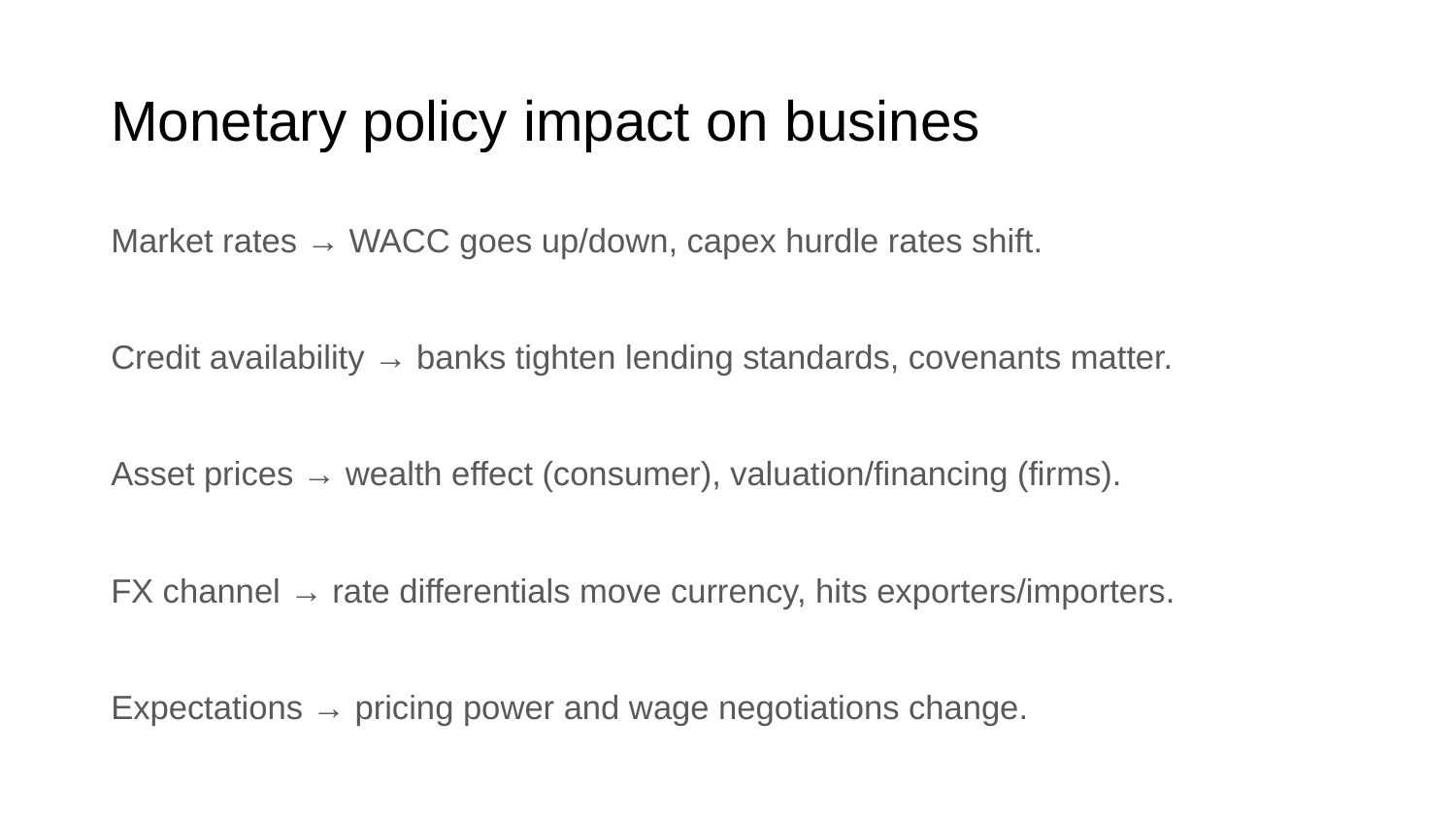

# Monetary policy impact on busines
Market rates → WACC goes up/down, capex hurdle rates shift.

Credit availability → banks tighten lending standards, covenants matter.

Asset prices → wealth effect (consumer), valuation/financing (firms).

FX channel → rate differentials move currency, hits exporters/importers.

Expectations → pricing power and wage negotiations change.